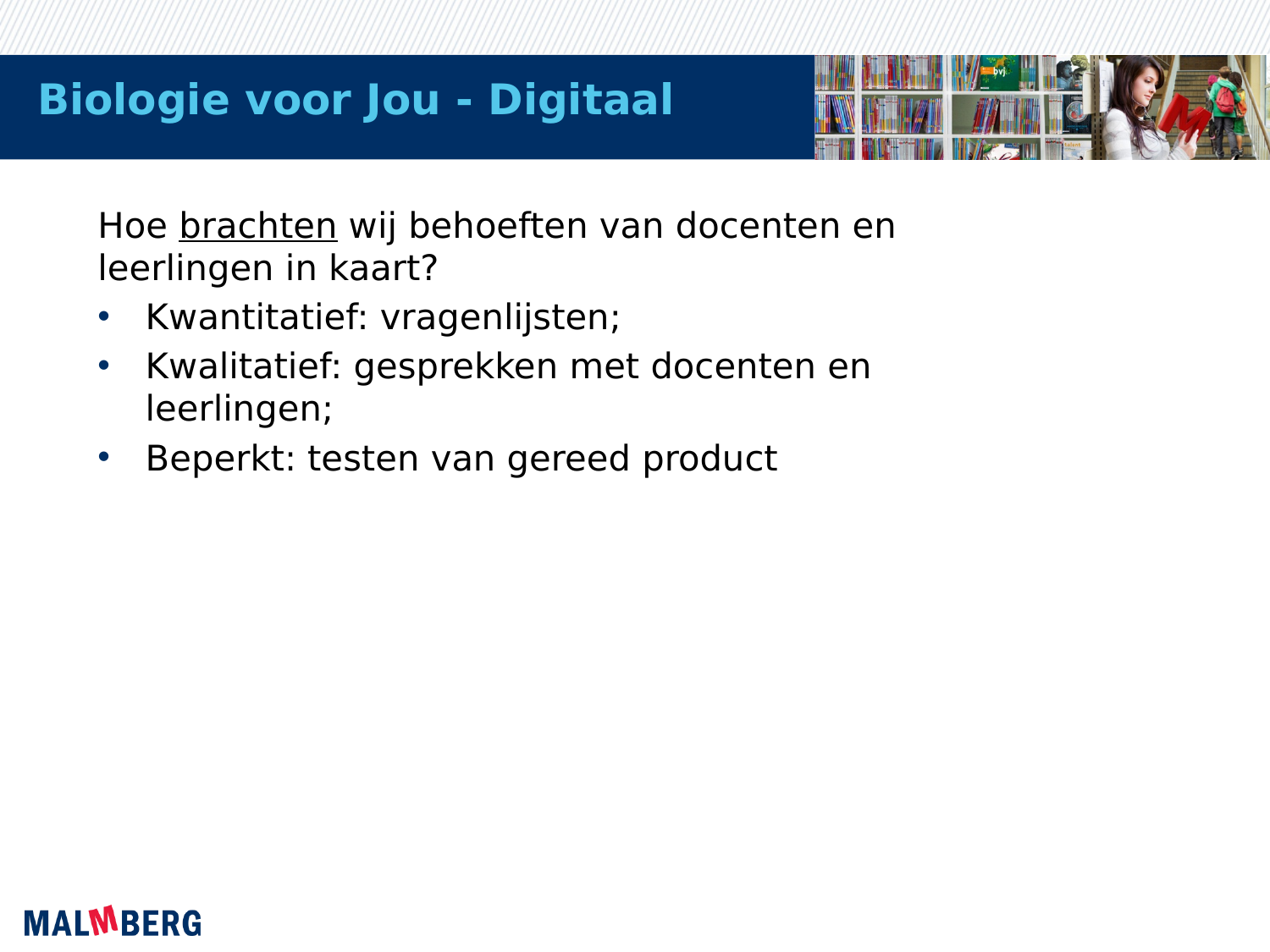

# Biologie voor Jou - Digitaal
Hoe brachten wij behoeften van docenten en leerlingen in kaart?
Kwantitatief: vragenlijsten;
Kwalitatief: gesprekken met docenten en leerlingen;
Beperkt: testen van gereed product